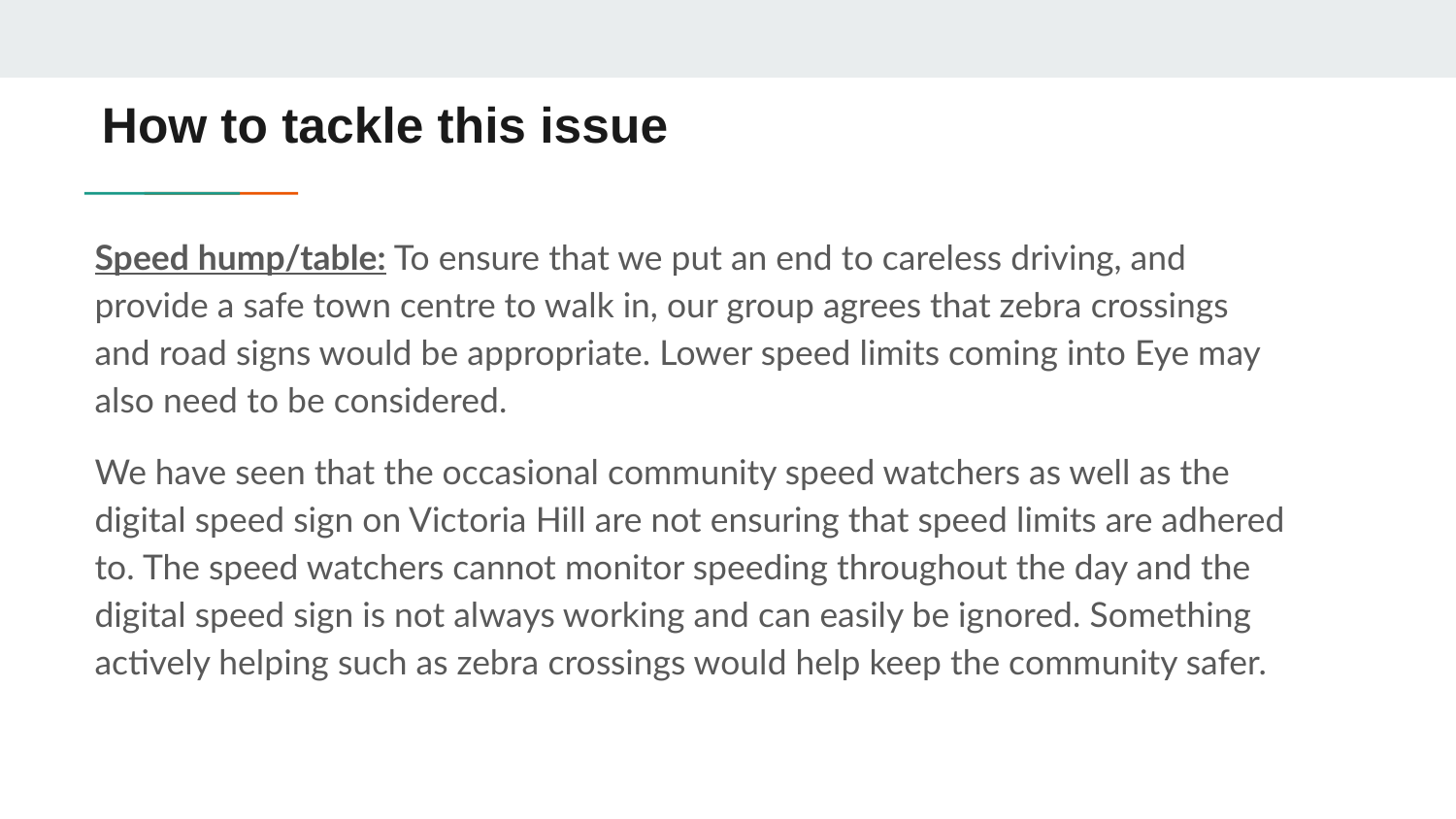

# How to tackle this issue
Speed hump/table: To ensure that we put an end to careless driving, and provide a safe town centre to walk in, our group agrees that zebra crossings and road signs would be appropriate. Lower speed limits coming into Eye may also need to be considered.
We have seen that the occasional community speed watchers as well as the digital speed sign on Victoria Hill are not ensuring that speed limits are adhered to. The speed watchers cannot monitor speeding throughout the day and the digital speed sign is not always working and can easily be ignored. Something actively helping such as zebra crossings would help keep the community safer.